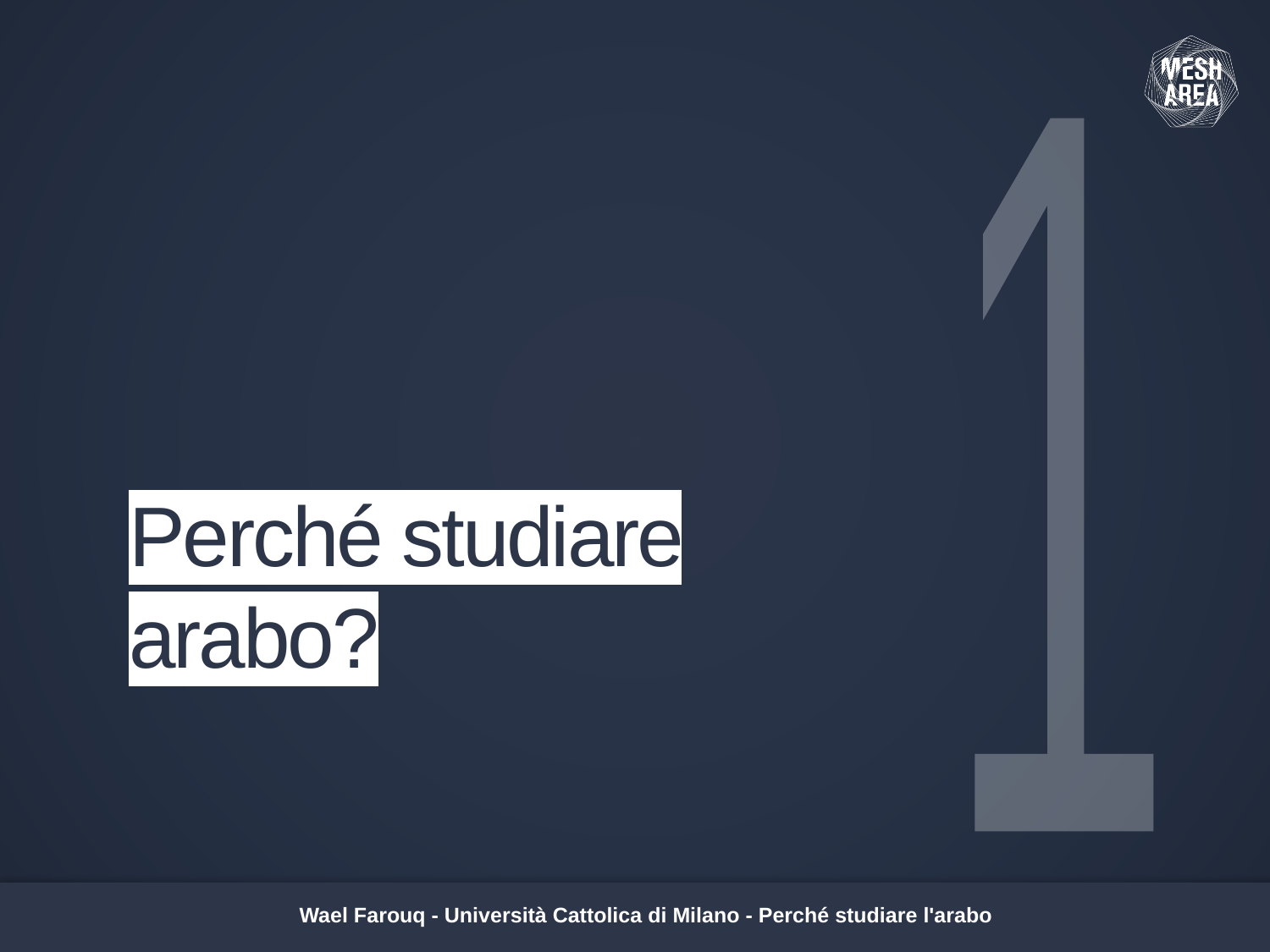

1
# Perché studiare arabo?

Wael Farouq - Università Cattolica di Milano - Perché studiare l'arabo